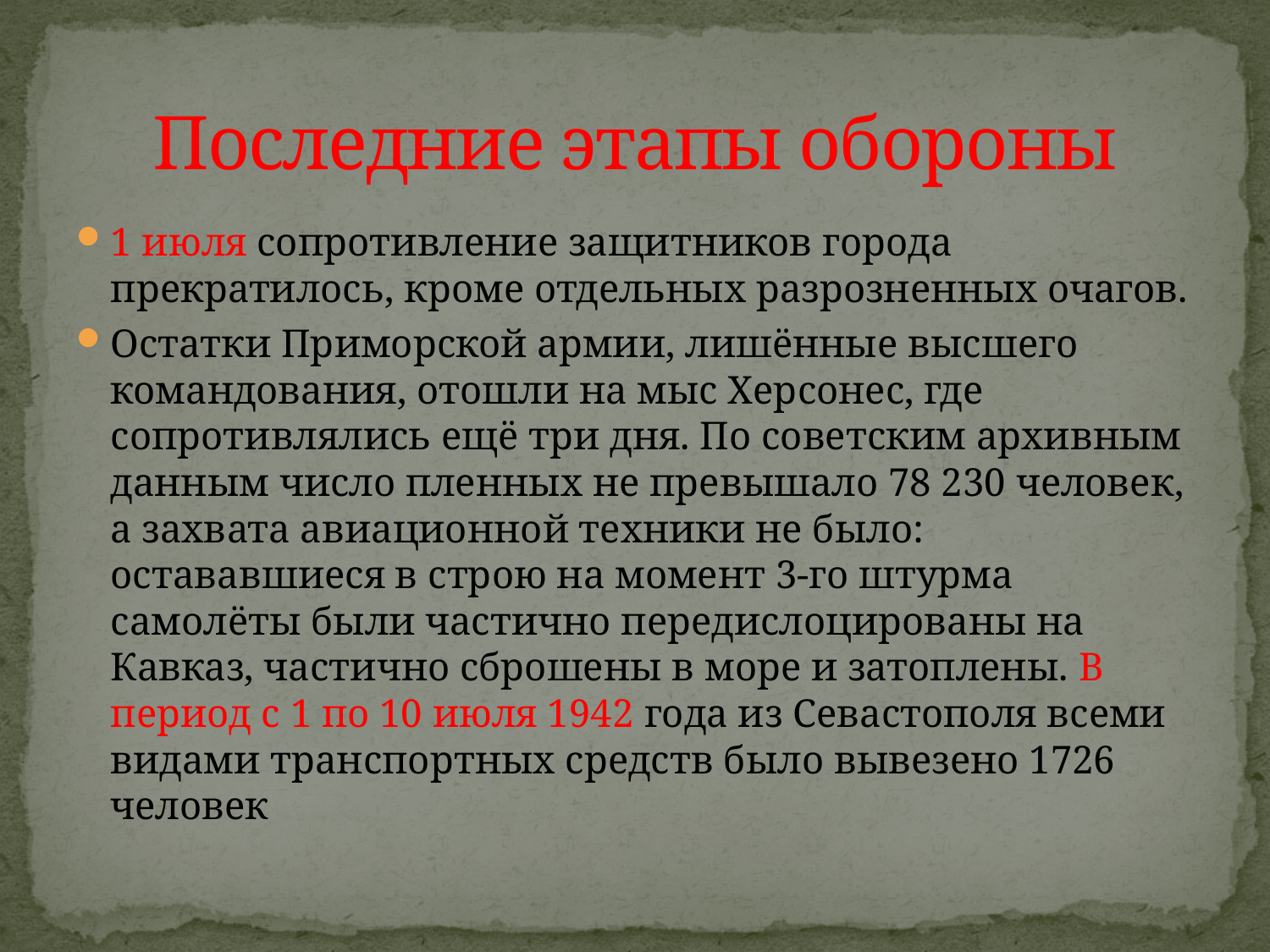

# Последние этапы обороны
1 июля сопротивление защитников города прекратилось, кроме отдельных разрозненных очагов.
Остатки Приморской армии, лишённые высшего командования, отошли на мыс Херсонес, где сопротивлялись ещё три дня. По советским архивным данным число пленных не превышало 78 230 человек, а захвата авиационной техники не было: остававшиеся в строю на момент 3-го штурма самолёты были частично передислоцированы на Кавказ, частично сброшены в море и затоплены. В период с 1 по 10 июля 1942 года из Севастополя всеми видами транспортных средств было вывезено 1726 человек